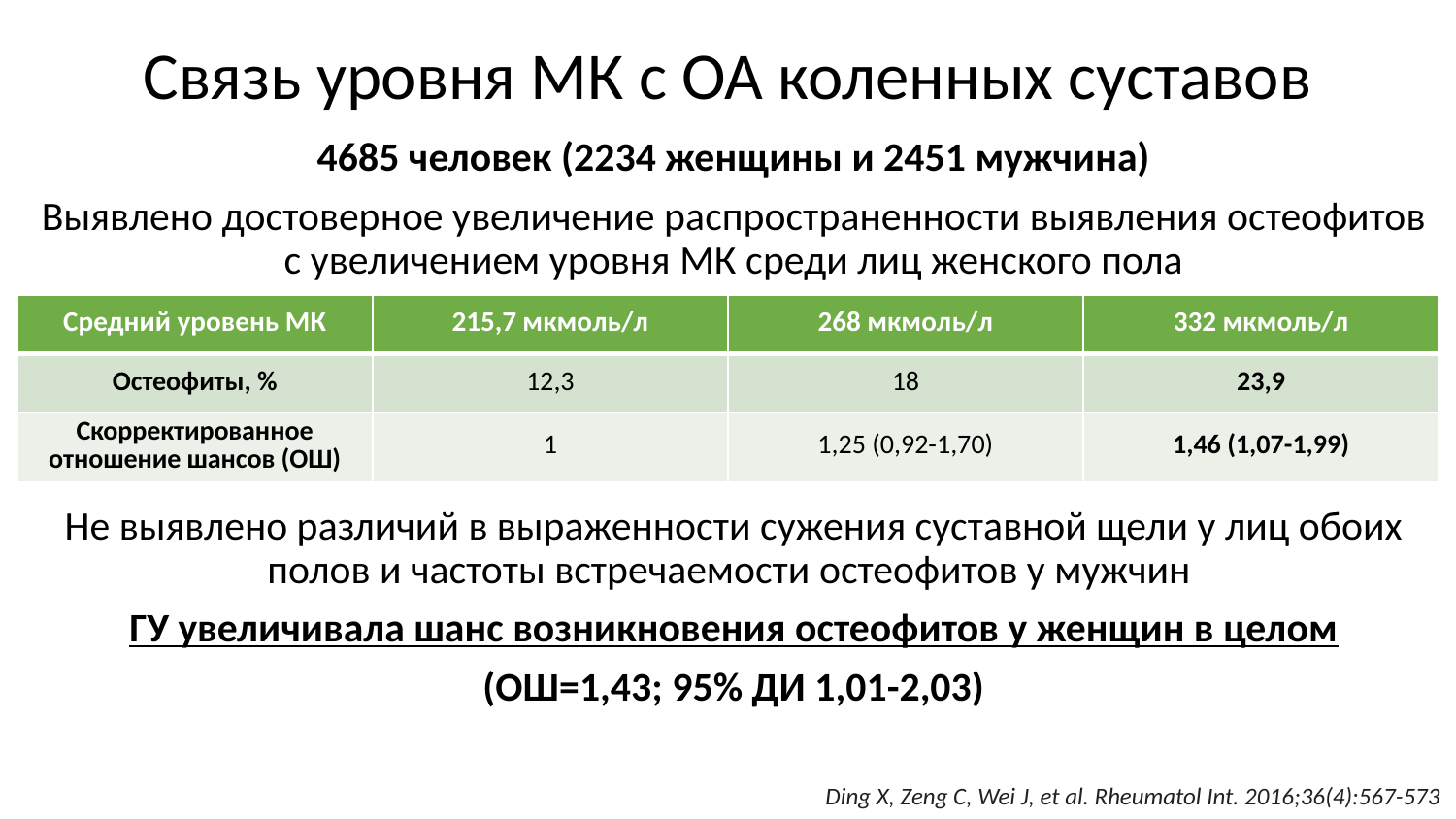

# Связь уровня МК с ОА коленных суставов
4685 человек (2234 женщины и 2451 мужчина)
Выявлено достоверное увеличение распространенности выявления остеофитов с увеличением уровня МК среди лиц женского пола

Не выявлено различий в выраженности сужения суставной щели у лиц обоих полов и частоты встречаемости остеофитов у мужчин
ГУ увеличивала шанс возникновения остеофитов у женщин в целом
(ОШ=1,43; 95% ДИ 1,01-2,03)

| Средний уровень МК | 215,7 мкмоль/л | 268 мкмоль/л | 332 мкмоль/л |
| --- | --- | --- | --- |
| Остеофиты, % | 12,3 | 18 | 23,9 |
| Скорректированное отношение шансов (ОШ) | 1 | 1,25 (0,92-1,70) | 1,46 (1,07-1,99) |
Ding X, Zeng C, Wei J, et al. Rheumatol Int. 2016;36(4):567-573